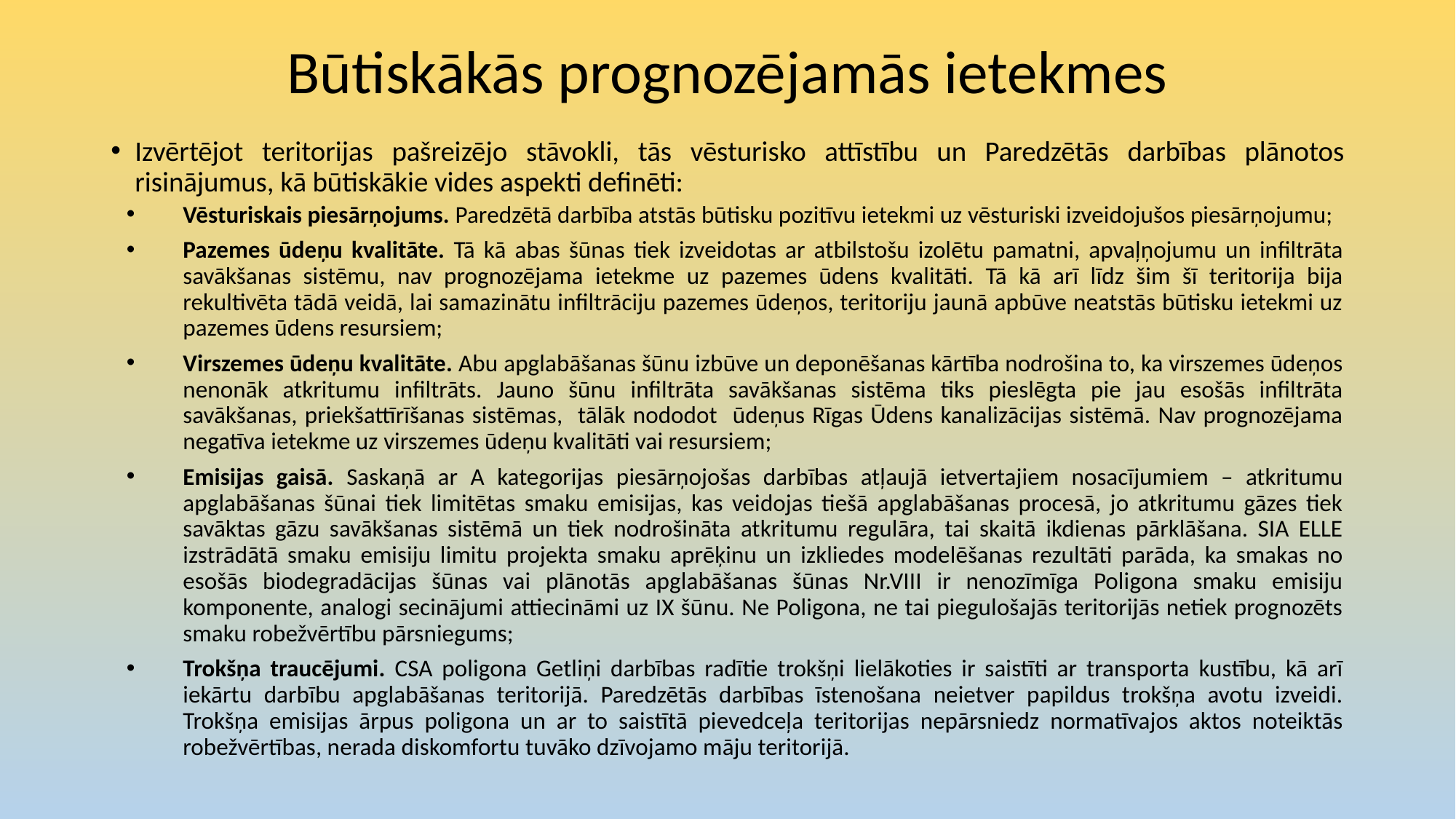

# Būtiskākās prognozējamās ietekmes
Izvērtējot teritorijas pašreizējo stāvokli, tās vēsturisko attīstību un Paredzētās darbības plānotos risinājumus, kā būtiskākie vides aspekti definēti:
Vēsturiskais piesārņojums. Paredzētā darbība atstās būtisku pozitīvu ietekmi uz vēsturiski izveidojušos piesārņojumu;
Pazemes ūdeņu kvalitāte. Tā kā abas šūnas tiek izveidotas ar atbilstošu izolētu pamatni, apvaļņojumu un infiltrāta savākšanas sistēmu, nav prognozējama ietekme uz pazemes ūdens kvalitāti. Tā kā arī līdz šim šī teritorija bija rekultivēta tādā veidā, lai samazinātu infiltrāciju pazemes ūdeņos, teritoriju jaunā apbūve neatstās būtisku ietekmi uz pazemes ūdens resursiem;
Virszemes ūdeņu kvalitāte. Abu apglabāšanas šūnu izbūve un deponēšanas kārtība nodrošina to, ka virszemes ūdeņos nenonāk atkritumu infiltrāts. Jauno šūnu infiltrāta savākšanas sistēma tiks pieslēgta pie jau esošās infiltrāta savākšanas, priekšattīrīšanas sistēmas,  tālāk nododot  ūdeņus Rīgas Ūdens kanalizācijas sistēmā. Nav prognozējama negatīva ietekme uz virszemes ūdeņu kvalitāti vai resursiem;
Emisijas gaisā. Saskaņā ar A kategorijas piesārņojošas darbības atļaujā ietvertajiem nosacījumiem – atkritumu apglabāšanas šūnai tiek limitētas smaku emisijas, kas veidojas tiešā apglabāšanas procesā, jo atkritumu gāzes tiek savāktas gāzu savākšanas sistēmā un tiek nodrošināta atkritumu regulāra, tai skaitā ikdienas pārklāšana. SIA ELLE izstrādātā smaku emisiju limitu projekta smaku aprēķinu un izkliedes modelēšanas rezultāti parāda, ka smakas no esošās biodegradācijas šūnas vai plānotās apglabāšanas šūnas Nr.VIII ir nenozīmīga Poligona smaku emisiju komponente, analogi secinājumi attiecināmi uz IX šūnu. Ne Poligona, ne tai piegulošajās teritorijās netiek prognozēts smaku robežvērtību pārsniegums;
Trokšņa traucējumi. CSA poligona Getliņi darbības radītie trokšņi lielākoties ir saistīti ar transporta kustību, kā arī iekārtu darbību apglabāšanas teritorijā. Paredzētās darbības īstenošana neietver papildus trokšņa avotu izveidi. Trokšņa emisijas ārpus poligona un ar to saistītā pievedceļa teritorijas nepārsniedz normatīvajos aktos noteiktās robežvērtības, nerada diskomfortu tuvāko dzīvojamo māju teritorijā.